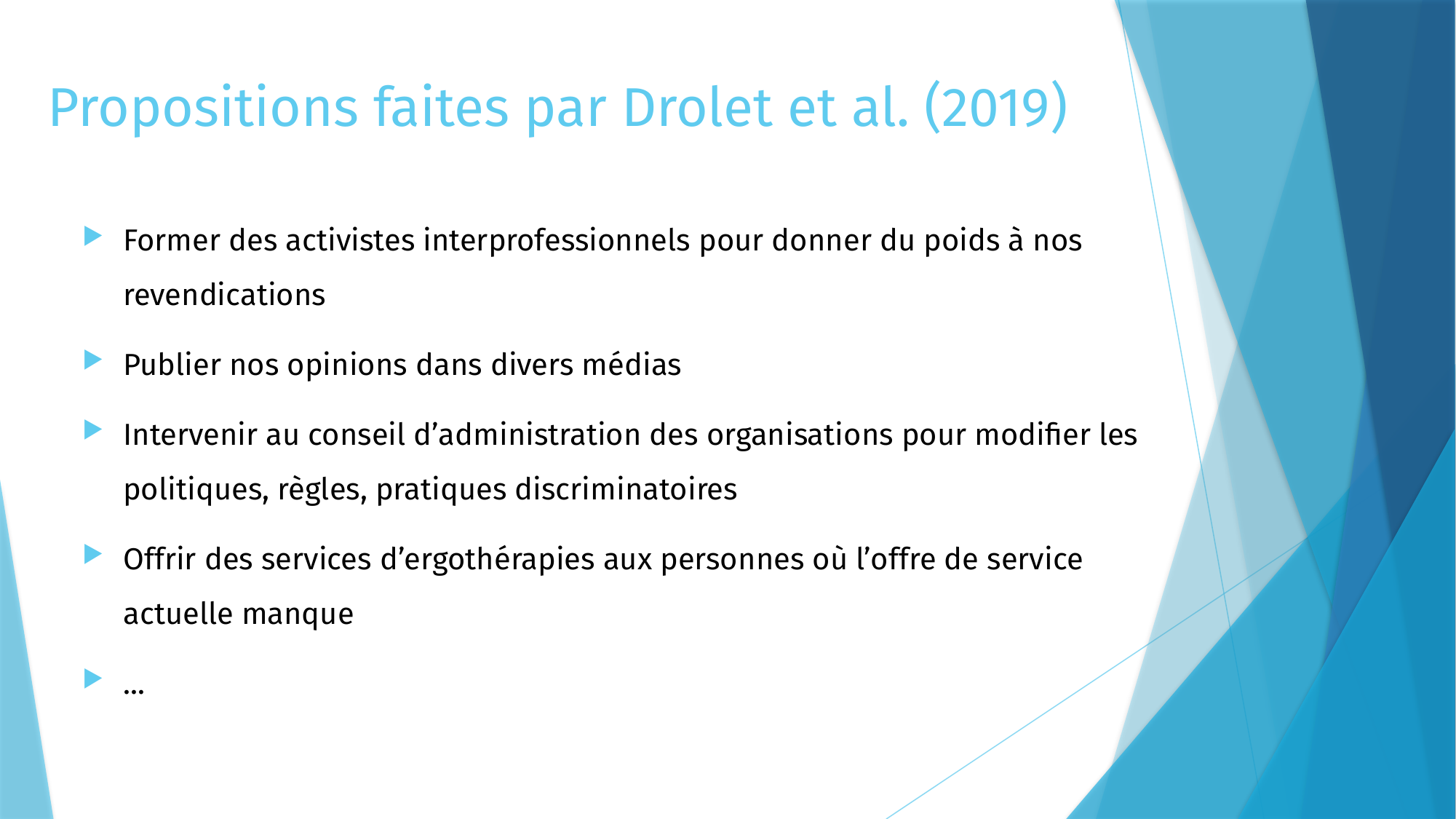

# Propositions faites par Drolet et al. (2019)

Former des activistes interprofessionnels pour donner du poids à nos revendications
Publier nos opinions dans divers médias
Intervenir au conseil d’administration des organisations pour modifier les politiques, règles, pratiques discriminatoires
Offrir des services d’ergothérapies aux personnes où l’offre de service actuelle manque
...